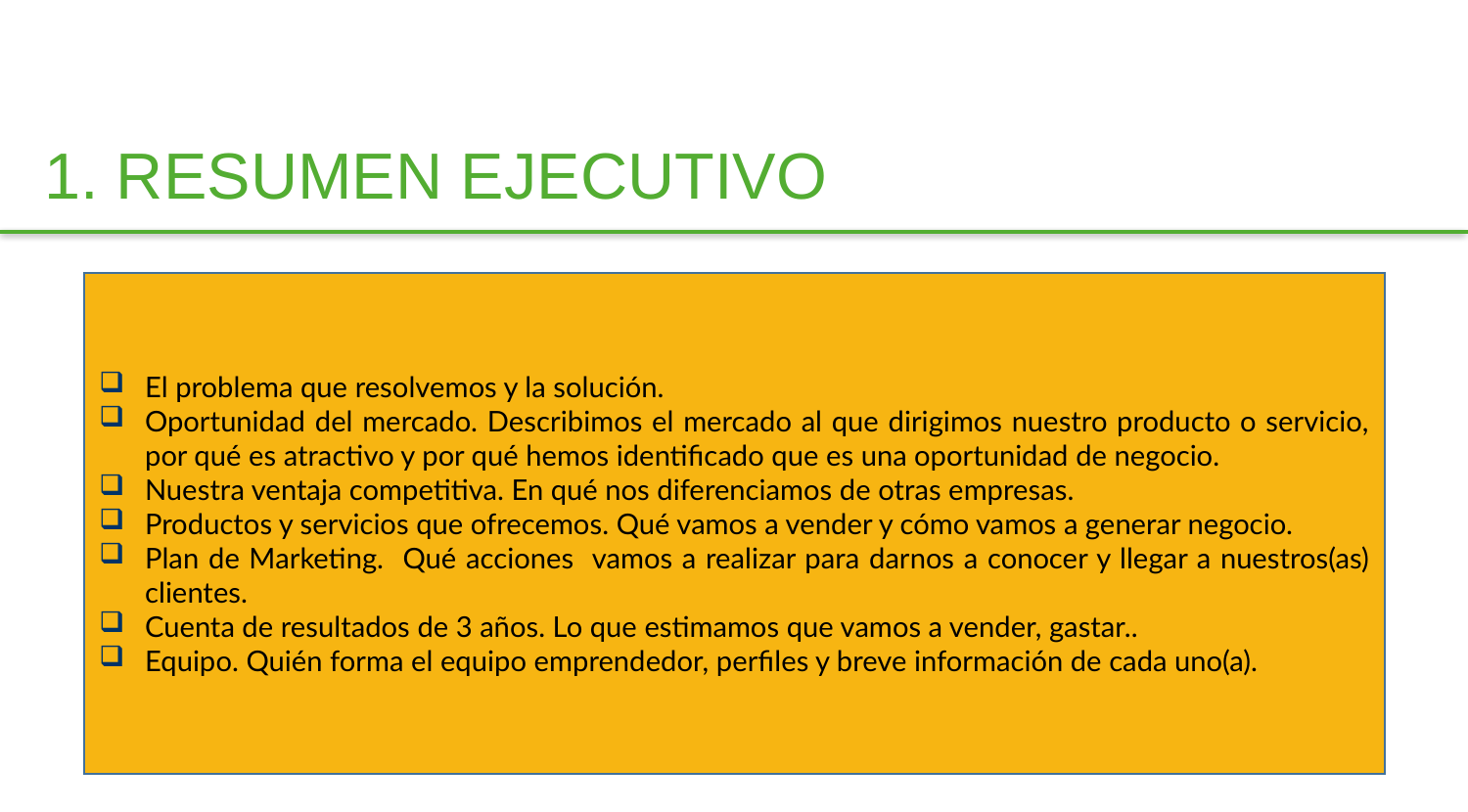

1. RESUMEN EJECUTIVO
El problema que resolvemos y la solución.
Oportunidad del mercado. Describimos el mercado al que dirigimos nuestro producto o servicio, por qué es atractivo y por qué hemos identificado que es una oportunidad de negocio.
Nuestra ventaja competitiva. En qué nos diferenciamos de otras empresas.
Productos y servicios que ofrecemos. Qué vamos a vender y cómo vamos a generar negocio.
Plan de Marketing.  Qué acciones  vamos a realizar para darnos a conocer y llegar a nuestros(as) clientes.
Cuenta de resultados de 3 años. Lo que estimamos que vamos a vender, gastar..
Equipo. Quién forma el equipo emprendedor, perfiles y breve información de cada uno(a).
19